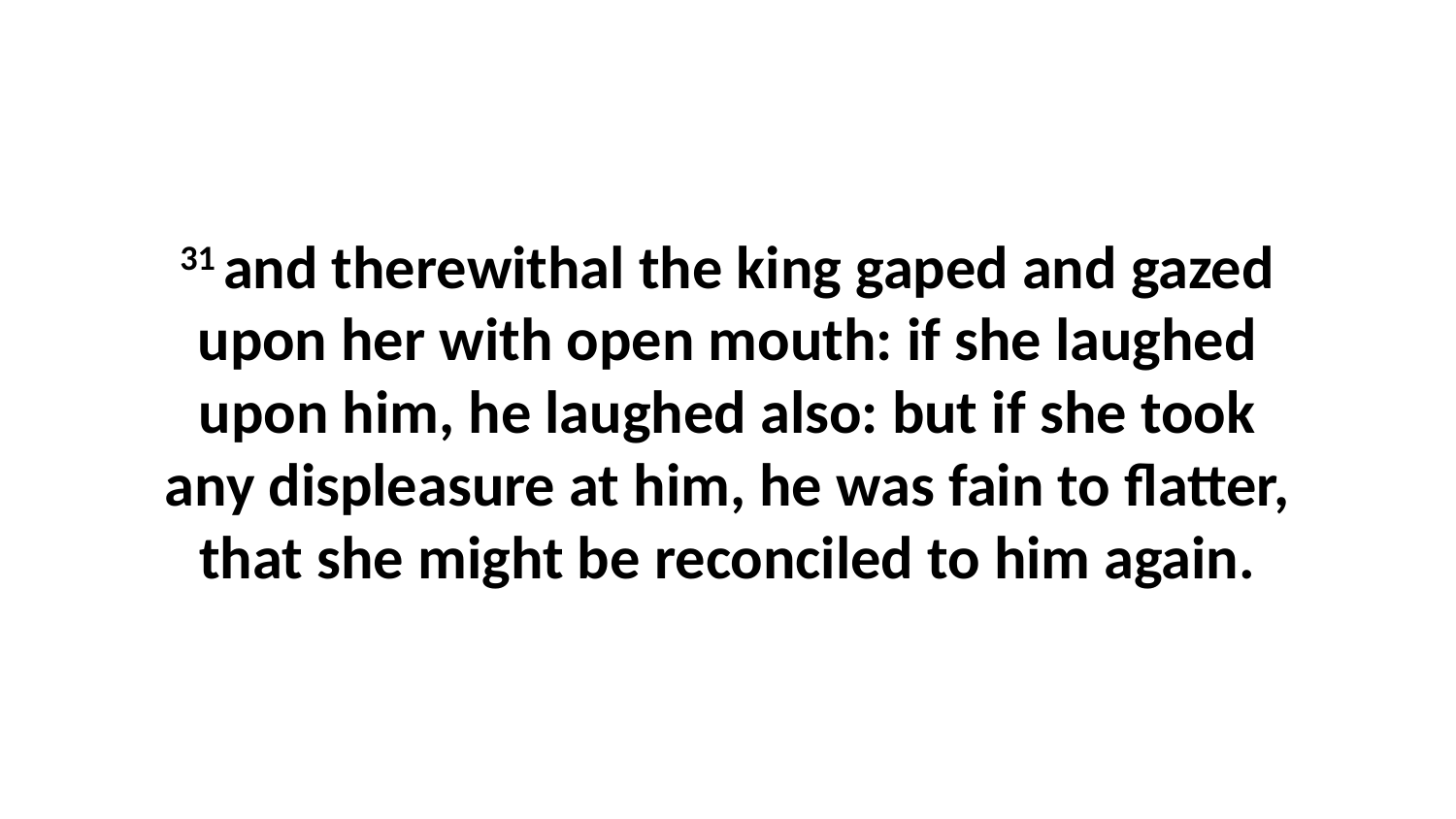

31 and therewithal the king gaped and gazed upon her with open mouth: if she laughed upon him, he laughed also: but if she took any displeasure at him, he was fain to flatter, that she might be reconciled to him again.